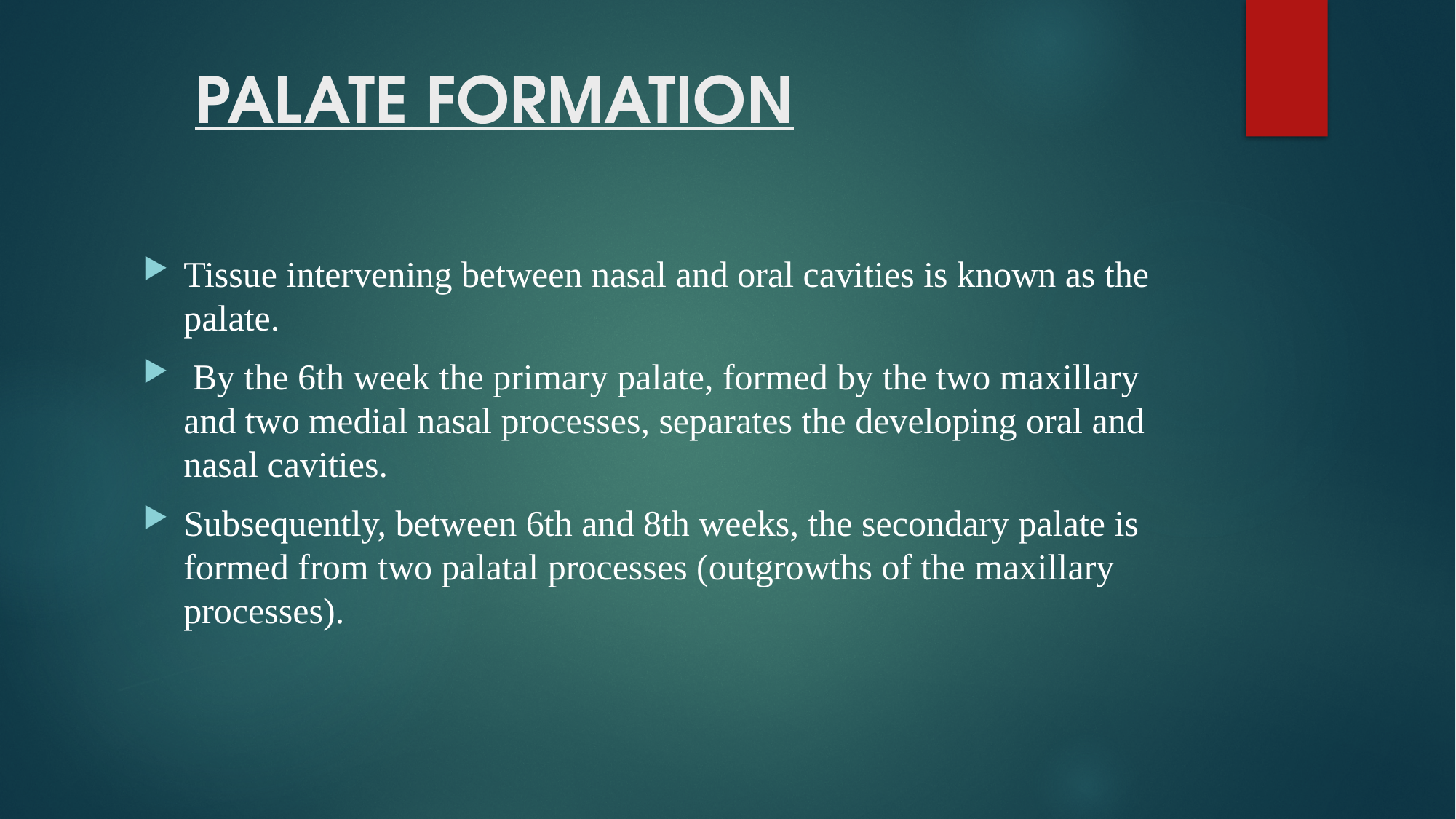

# PALATE FORMATION
Tissue intervening between nasal and oral cavities is known as the palate.
 By the 6th week the primary palate, formed by the two maxillary and two medial nasal processes, separates the developing oral and nasal cavities.
Subsequently, between 6th and 8th weeks, the secondary palate is formed from two palatal processes (outgrowths of the maxillary processes).